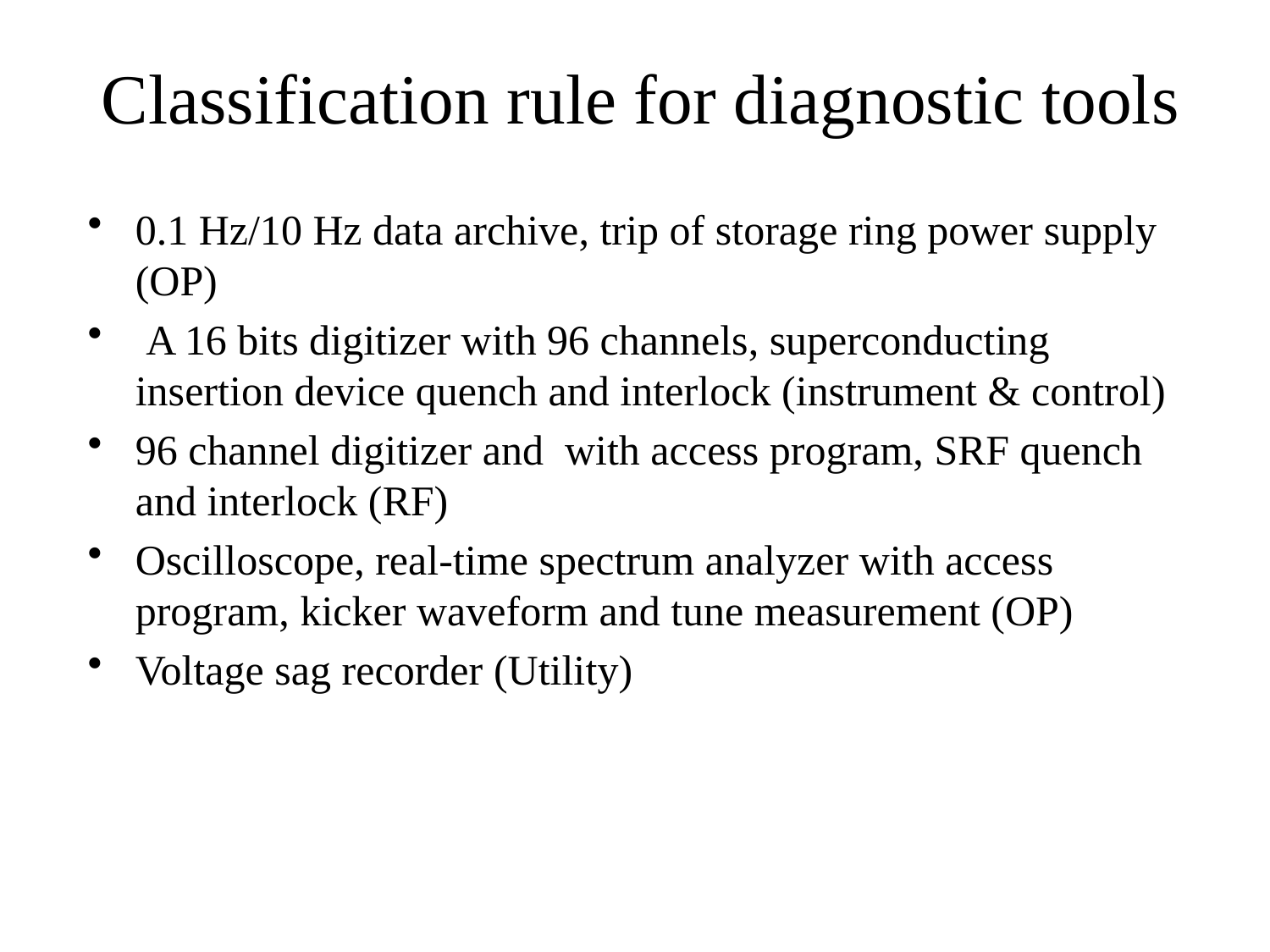

# Classification rule for diagnostic tools
0.1 Hz/10 Hz data archive, trip of storage ring power supply  (OP)
 A 16 bits digitizer with 96 channels, superconducting insertion device quench and interlock (instrument & control)
96 channel digitizer and  with access program, SRF quench and interlock (RF)
Oscilloscope, real-time spectrum analyzer with access program, kicker waveform and tune measurement (OP)
Voltage sag recorder (Utility)